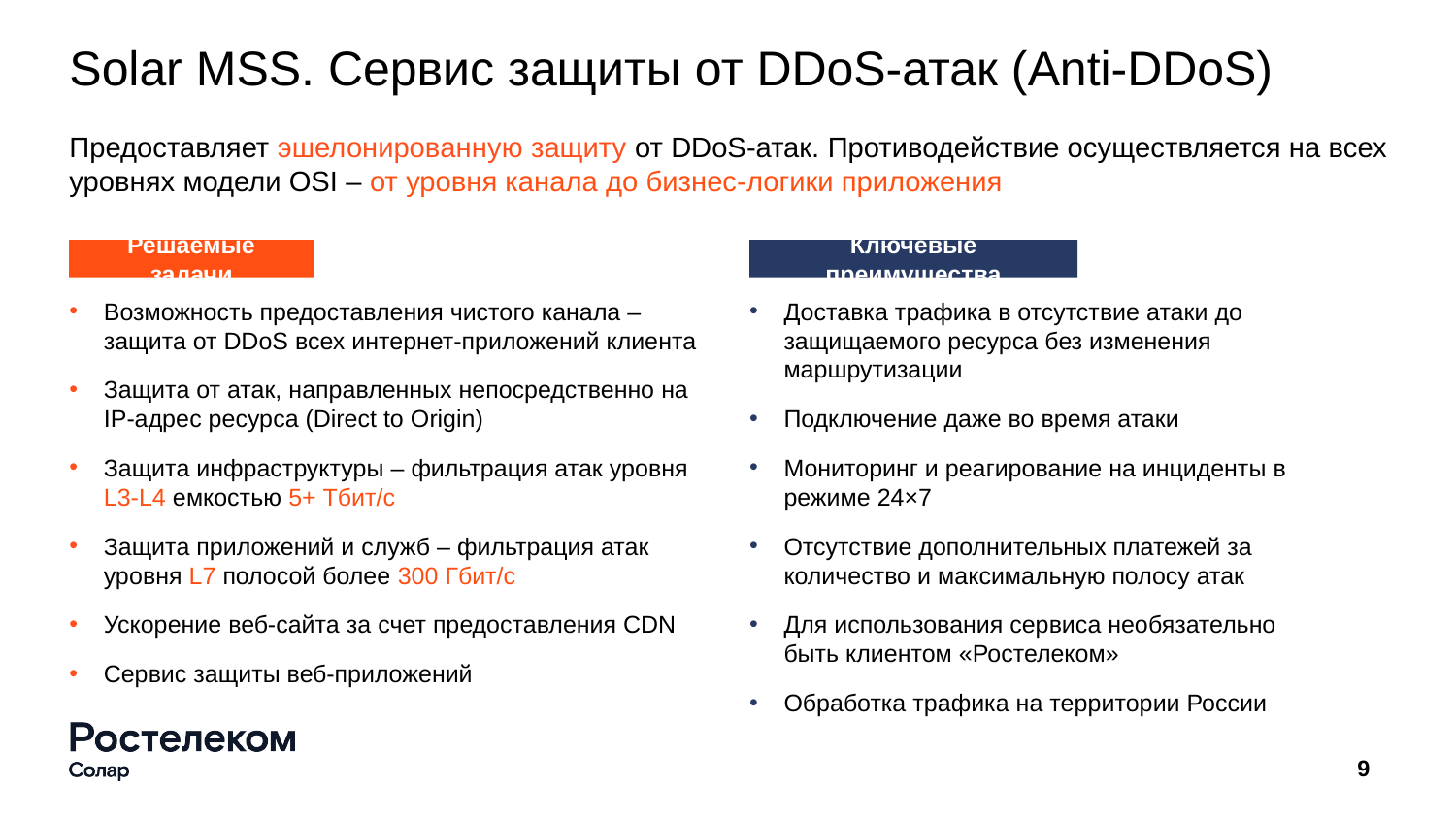

# Solar MSS. Сервис защиты от DDoS-атак (Anti-DDoS)
Предоставляет эшелонированную защиту от DDoS-атак. Противодействие осуществляется на всех уровнях модели OSI – от уровня канала до бизнес-логики приложения
Решаемые задачи
Ключевые преимущества
Возможность предоставления чистого канала – защита от DDoS всех интернет-приложений клиента
Защита от атак, направленных непосредственно на IP-адрес ресурса (Direct to Origin)
Защита инфраструктуры – фильтрация атак уровня L3-L4 емкостью 5+ Тбит/с
Защита приложений и служб – фильтрация атак уровня L7 полосой более 300 Гбит/с
Ускорение веб-сайта за счет предоставления CDN
Сервис защиты веб-приложений
Доставка трафика в отсутствие атаки до защищаемого ресурса без изменения маршрутизации
Подключение даже во время атаки
Мониторинг и реагирование на инциденты в режиме 24×7
Отсутствие дополнительных платежей за количество и максимальную полосу атак
Для использования сервиса необязательно быть клиентом «Ростелеком»
Обработка трафика на территории России